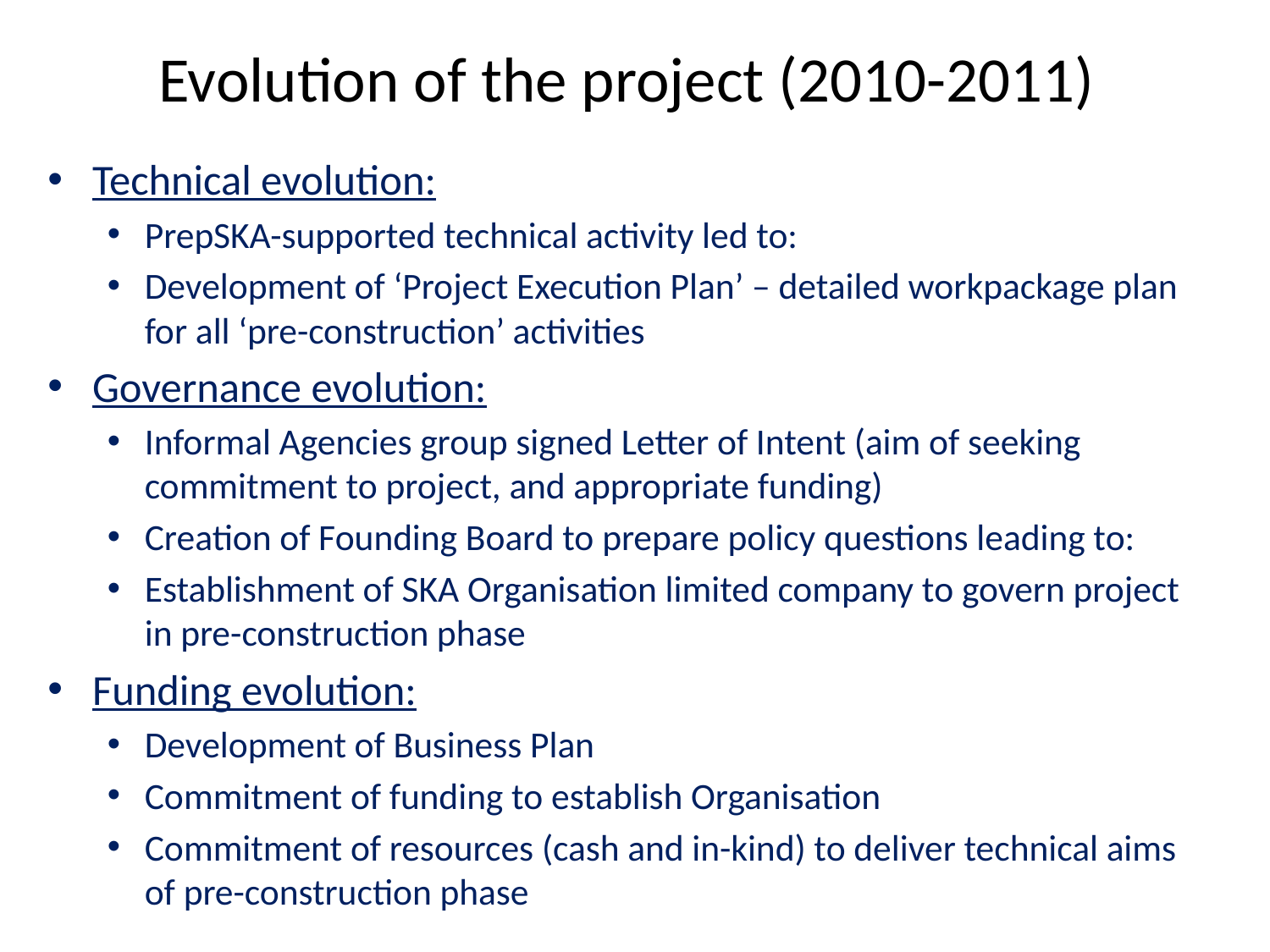

# Evolution of the project (2010-2011)
Technical evolution:
PrepSKA-supported technical activity led to:
Development of ‘Project Execution Plan’ – detailed workpackage plan for all ‘pre-construction’ activities
Governance evolution:
Informal Agencies group signed Letter of Intent (aim of seeking commitment to project, and appropriate funding)
Creation of Founding Board to prepare policy questions leading to:
Establishment of SKA Organisation limited company to govern project in pre-construction phase
Funding evolution:
Development of Business Plan
Commitment of funding to establish Organisation
Commitment of resources (cash and in-kind) to deliver technical aims of pre-construction phase